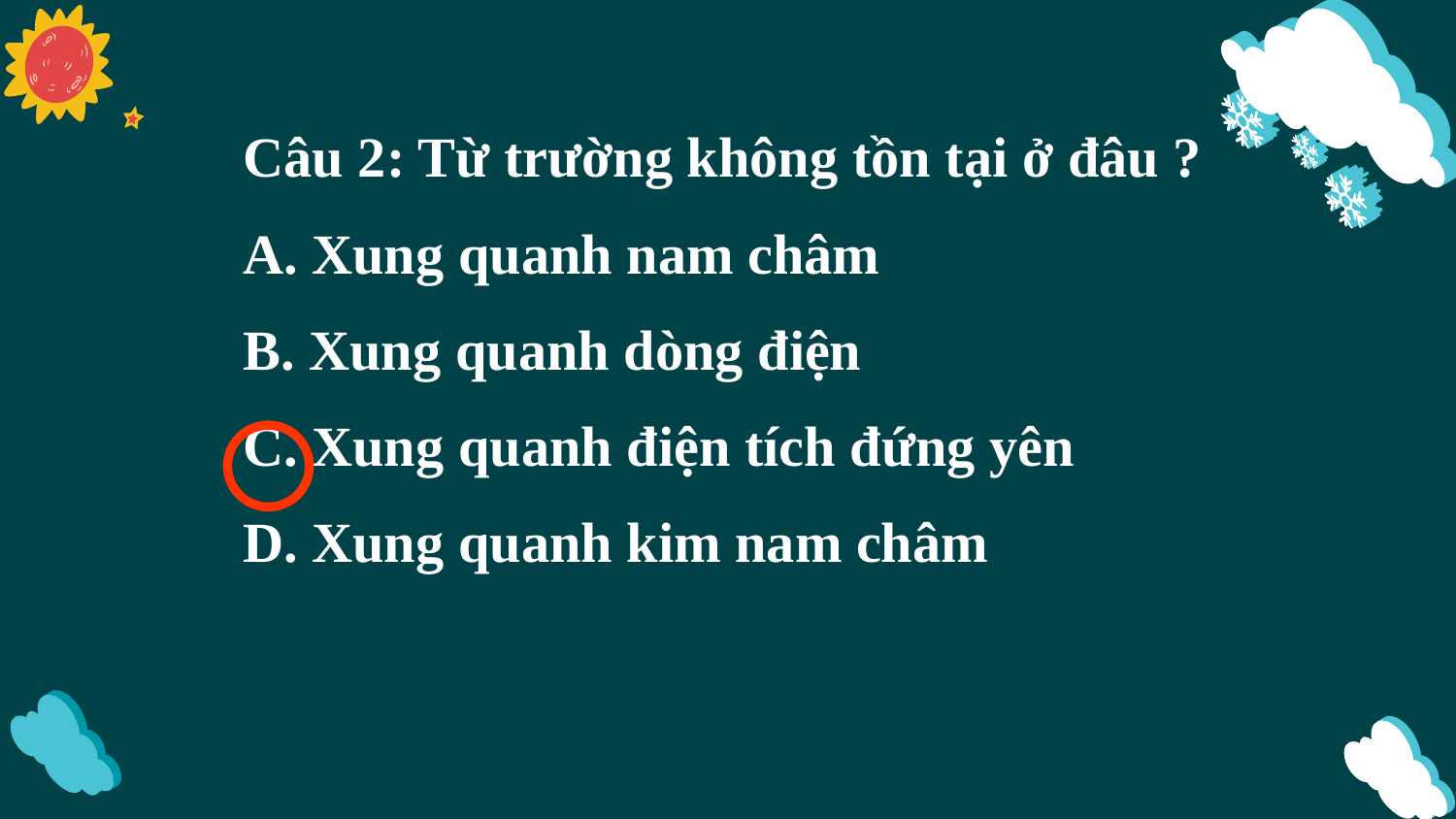

Câu 2: Từ trường không tồn tại ở đâu ?
A. Xung quanh nam châm
B. Xung quanh dòng điện
C. Xung quanh điện tích đứng yên
D. Xung quanh kim nam châm